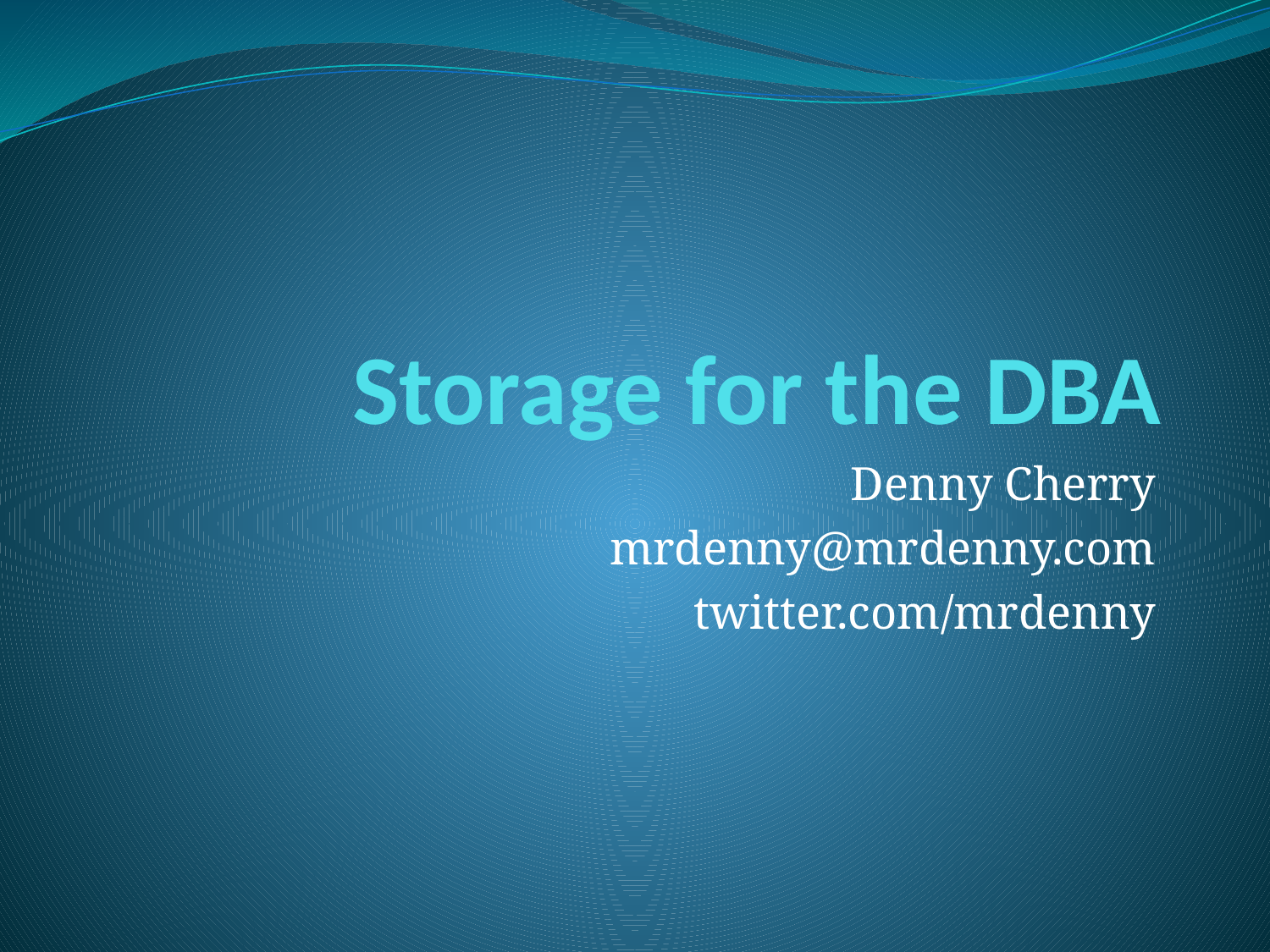

# Storage for the DBA
Denny Cherry
mrdenny@mrdenny.com
twitter.com/mrdenny